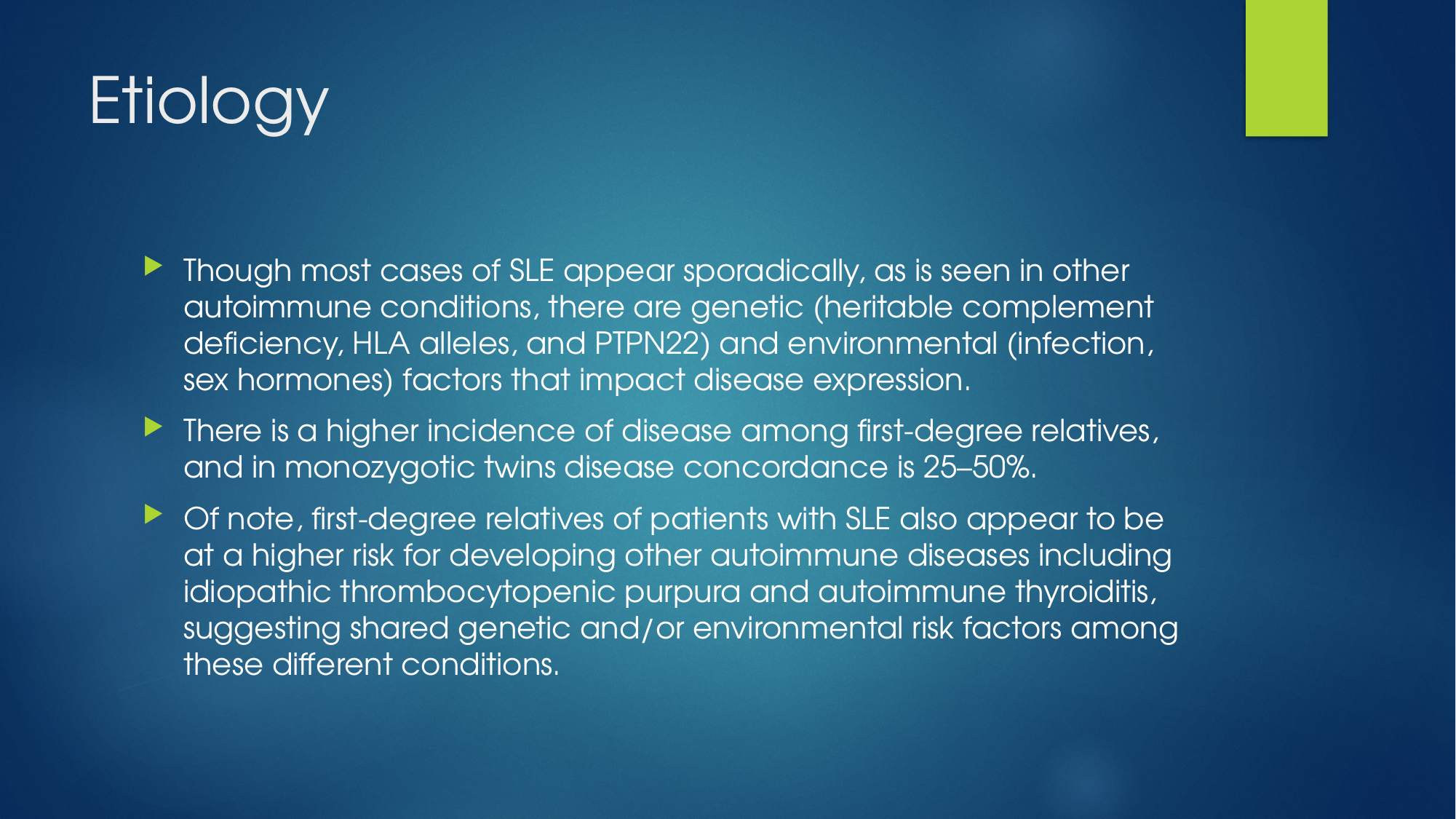

# Etiology
Though most cases of SLE appear sporadically, as is seen in other autoimmune conditions, there are genetic (heritable complement deficiency, HLA alleles, and PTPN22) and environmental (infection, sex hormones) factors that impact disease expression.
There is a higher incidence of disease among first-degree relatives, and in monozygotic twins disease concordance is 25–50%.
Of note, first-degree relatives of patients with SLE also appear to be at a higher risk for developing other autoimmune diseases including idiopathic thrombocytopenic purpura and autoimmune thyroiditis, suggesting shared genetic and/or environmental risk factors among these different conditions.